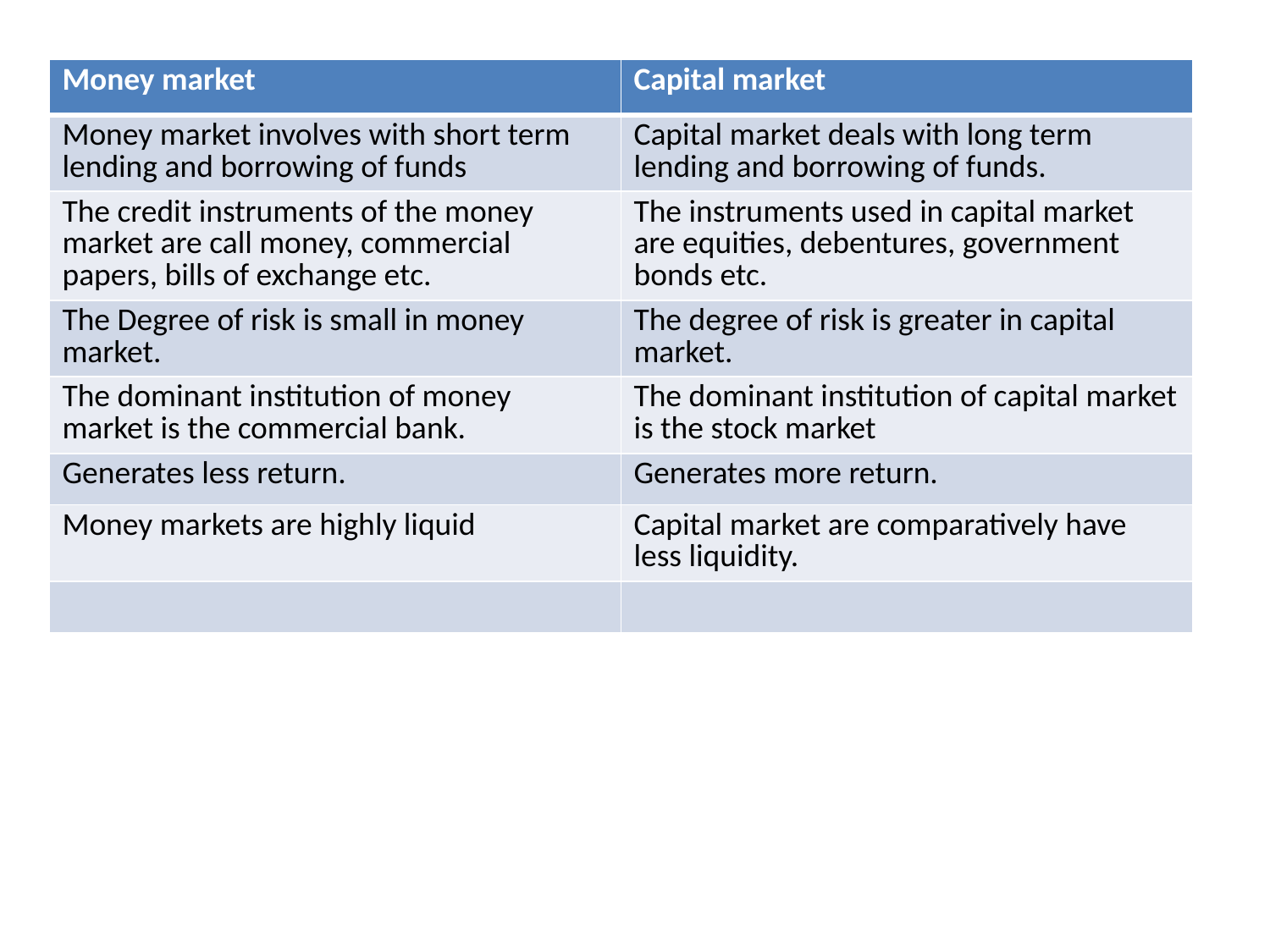

| Money market | Capital market |
| --- | --- |
| Money market involves with short term lending and borrowing of funds | Capital market deals with long term lending and borrowing of funds. |
| The credit instruments of the money market are call money, commercial papers, bills of exchange etc. | The instruments used in capital market are equities, debentures, government bonds etc. |
| The Degree of risk is small in money market. | The degree of risk is greater in capital market. |
| The dominant institution of money market is the commercial bank. | The dominant institution of capital market is the stock market |
| Generates less return. | Generates more return. |
| Money markets are highly liquid | Capital market are comparatively have less liquidity. |
|  |  |